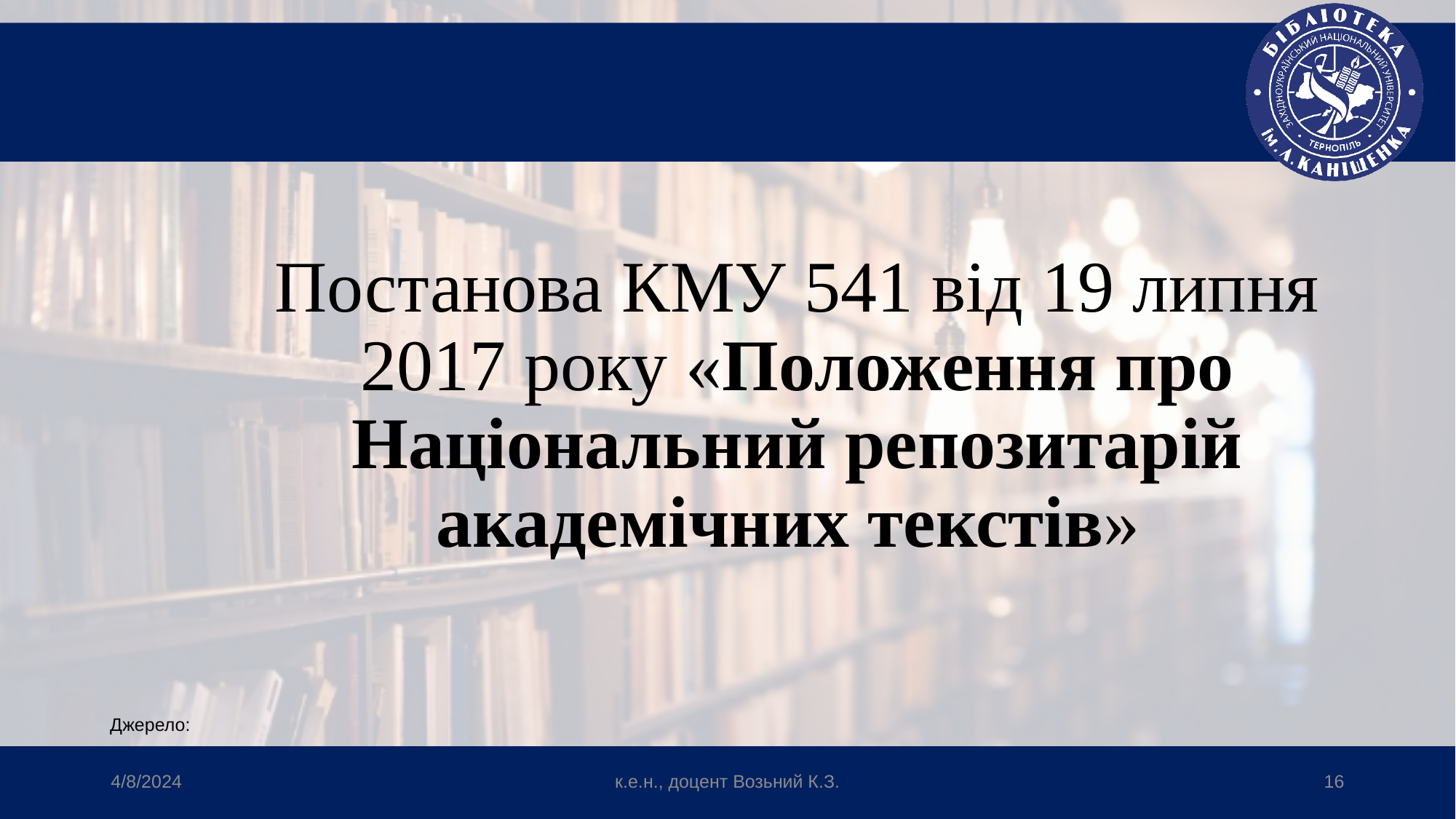

# Постанова КМУ 541 від 19 липня 2017 року «Положення про Національний репозитарій академічних текстів»
Джерело:
4/8/2024
к.е.н., доцент Возьний К.З.
16